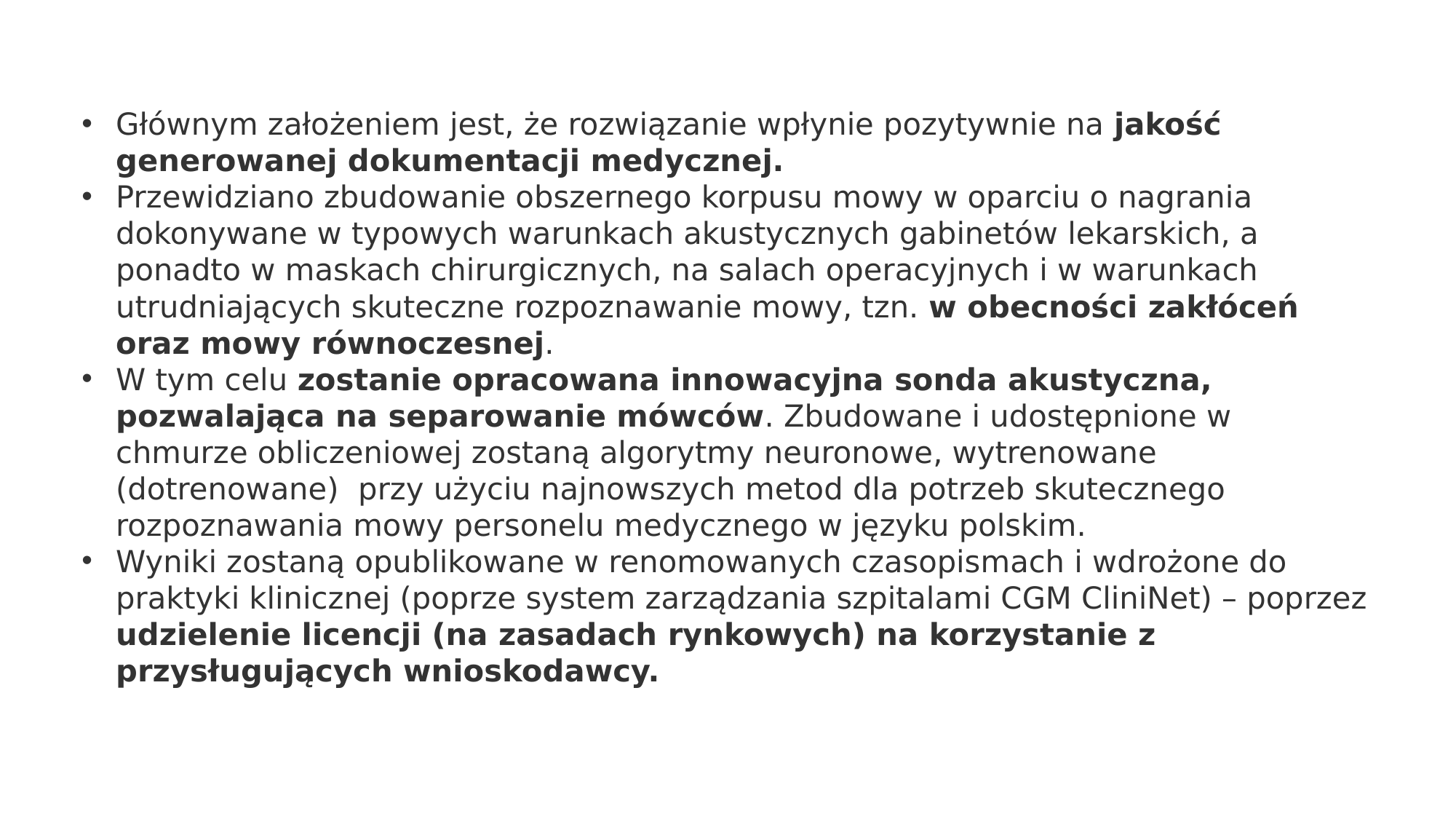

Głównym założeniem jest, że rozwiązanie wpłynie pozytywnie na jakość generowanej dokumentacji medycznej.
Przewidziano zbudowanie obszernego korpusu mowy w oparciu o nagrania dokonywane w typowych warunkach akustycznych gabinetów lekarskich, a ponadto w maskach chirurgicznych, na salach operacyjnych i w warunkach utrudniających skuteczne rozpoznawanie mowy, tzn. w obecności zakłóceń oraz mowy równoczesnej.
W tym celu zostanie opracowana innowacyjna sonda akustyczna, pozwalająca na separowanie mówców. Zbudowane i udostępnione w chmurze obliczeniowej zostaną algorytmy neuronowe, wytrenowane (dotrenowane)  przy użyciu najnowszych metod dla potrzeb skutecznego rozpoznawania mowy personelu medycznego w języku polskim.
Wyniki zostaną opublikowane w renomowanych czasopismach i wdrożone do praktyki klinicznej (poprze system zarządzania szpitalami CGM CliniNet) – poprzez udzielenie licencji (na zasadach rynkowych) na korzystanie z przysługujących wnioskodawcy.